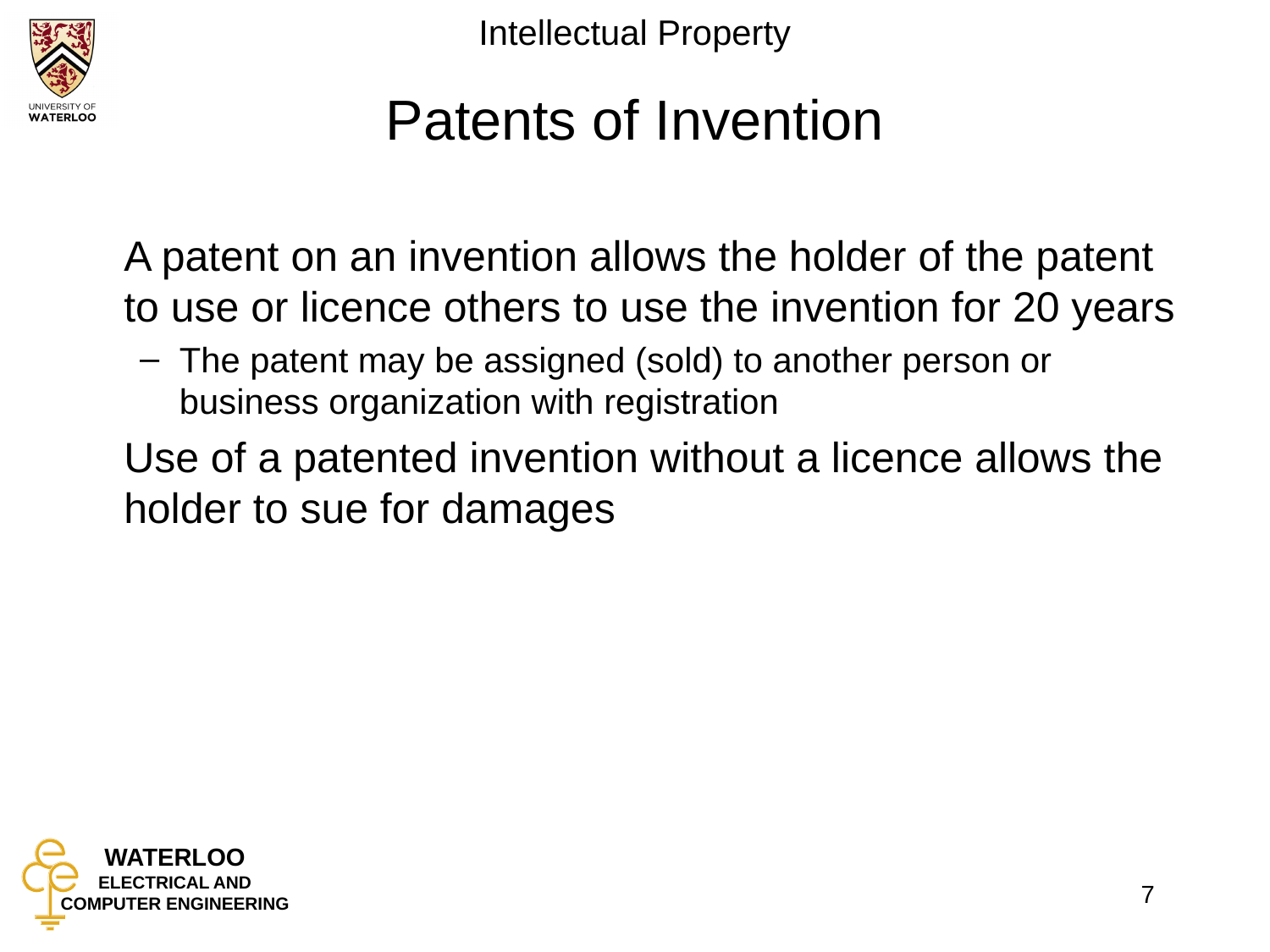

# Patents of Invention
	A patent on an invention allows the holder of the patent to use or licence others to use the invention for 20 years
The patent may be assigned (sold) to another person or business organization with registration
	Use of a patented invention without a licence allows the holder to sue for damages